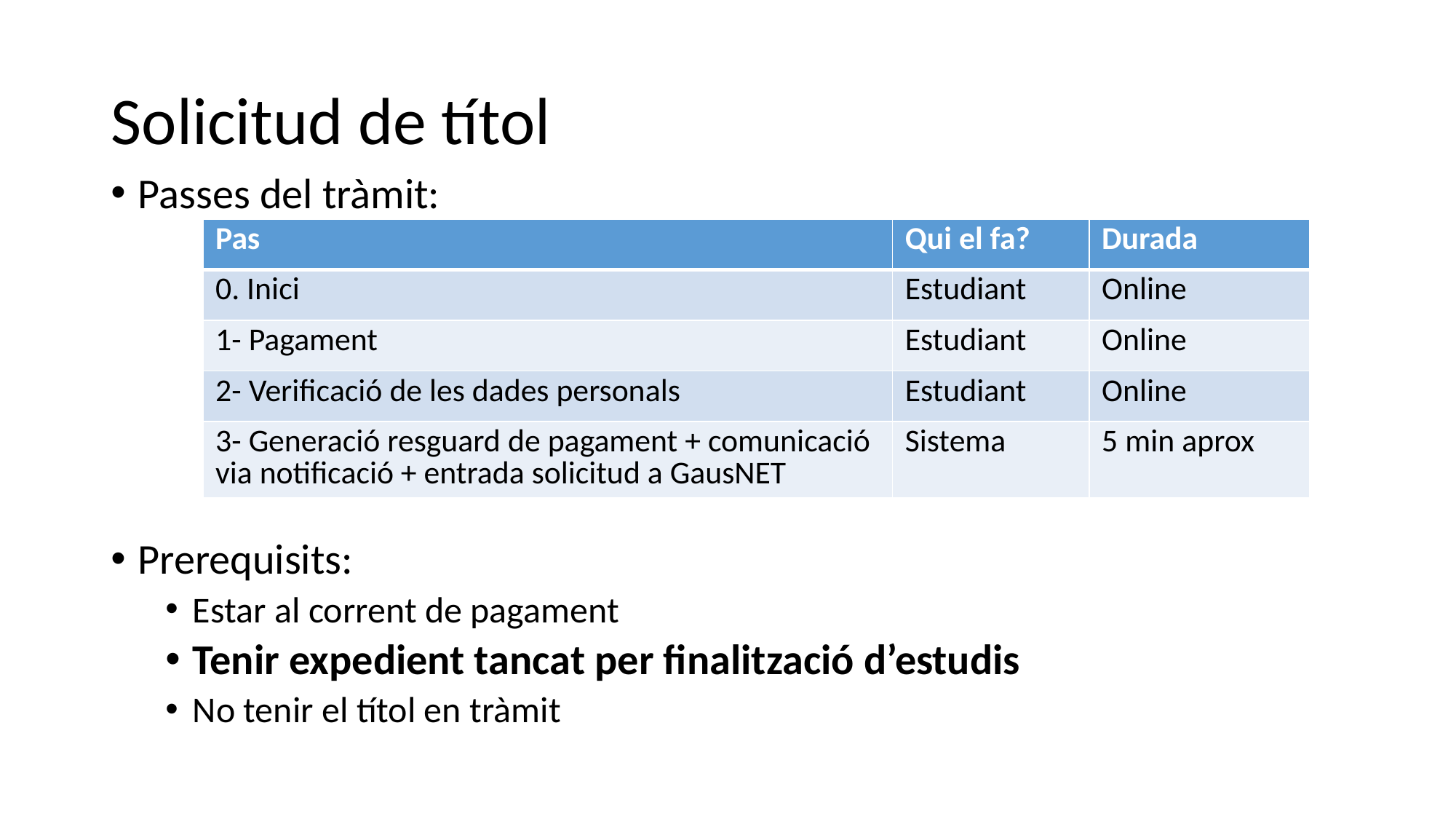

# Solicitud de títol
Passes del tràmit:

Prerequisits:
Estar al corrent de pagament
Tenir expedient tancat per finalització d’estudis
No tenir el títol en tràmit

| Pas | Qui el fa? | Durada |
| --- | --- | --- |
| 0. Inici | Estudiant | Online |
| 1- Pagament | Estudiant | Online |
| 2- Verificació de les dades personals | Estudiant | Online |
| 3- Generació resguard de pagament + comunicació via notificació + entrada solicitud a GausNET | Sistema | 5 min aprox |